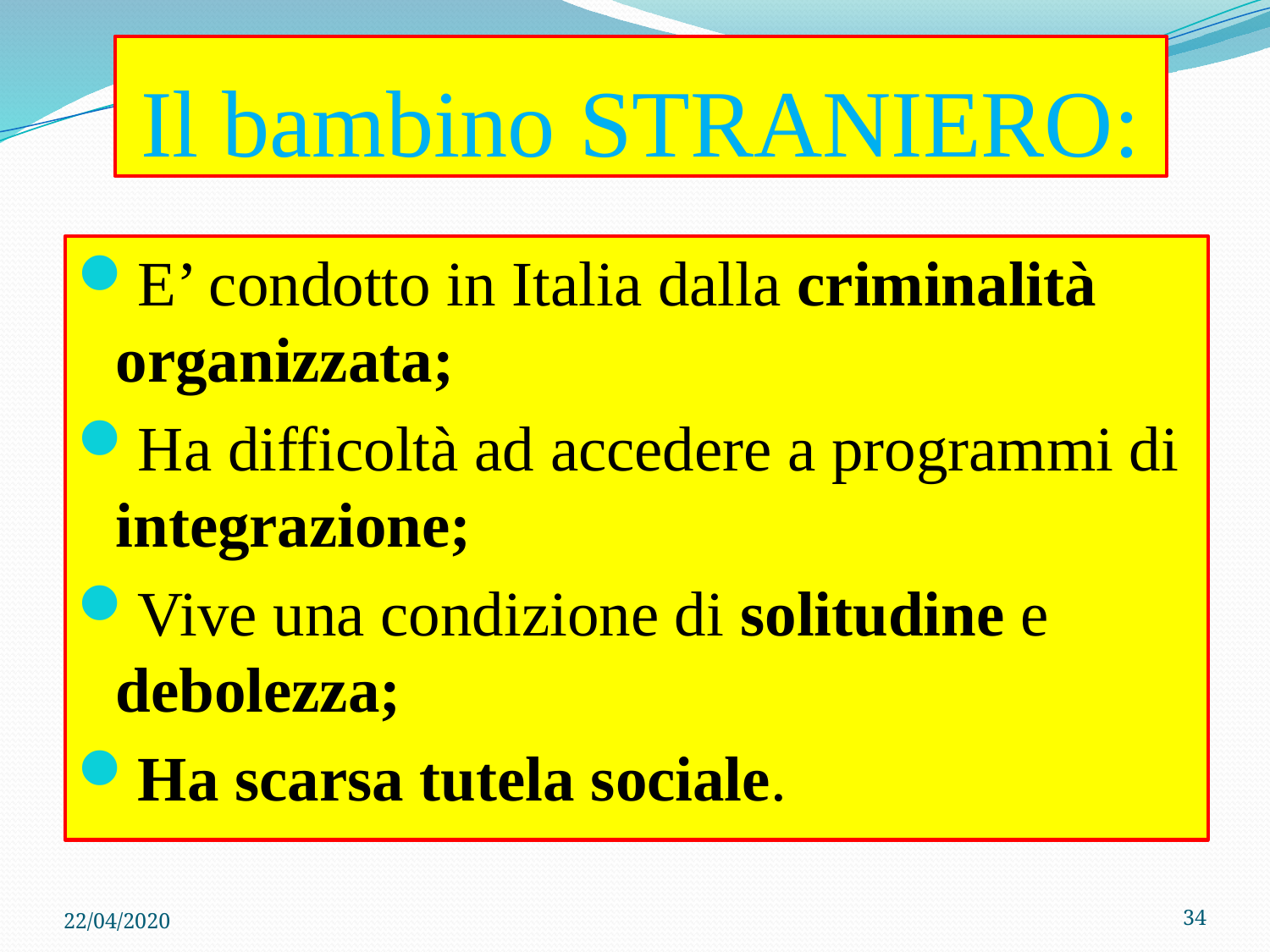

# Il bambino STRANIERO:
E’ condotto in Italia dalla criminalità organizzata;
Ha difficoltà ad accedere a programmi di integrazione;
Vive una condizione di solitudine e debolezza;
Ha scarsa tutela sociale.

22/04/2020
34